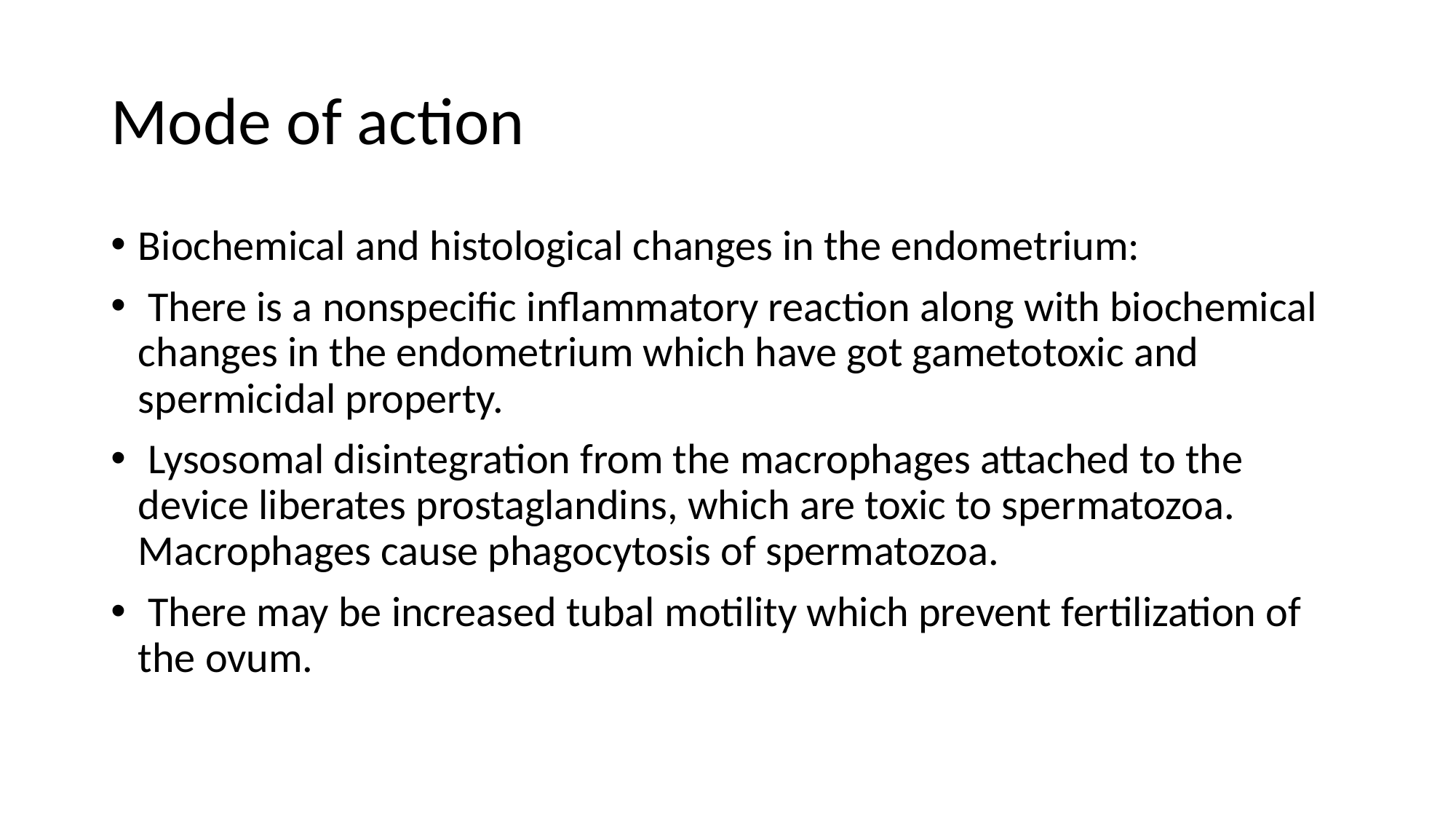

# Mode of action
Biochemical and histological changes in the endometrium:
 There is a nonspecific inflammatory reaction along with biochemical changes in the endometrium which have got gametotoxic and spermicidal property.
 Lysosomal disintegration from the macrophages attached to the device liberates prostaglandins, which are toxic to spermatozoa. Macrophages cause phagocytosis of spermatozoa.
 There may be increased tubal motility which prevent fertilization of the ovum.